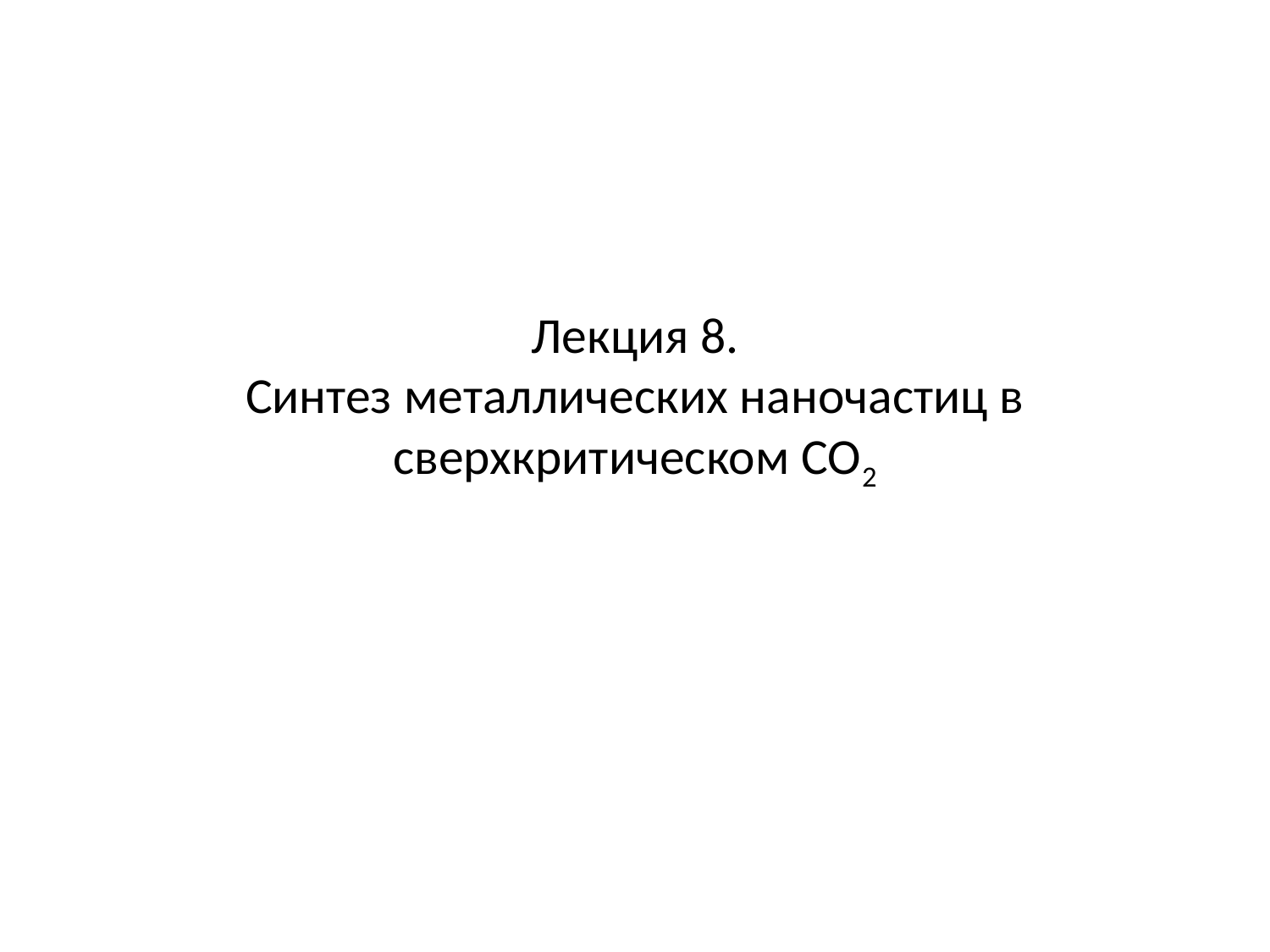

# Лекция 8. Синтез металлических наночастиц в сверхкритическом СО2